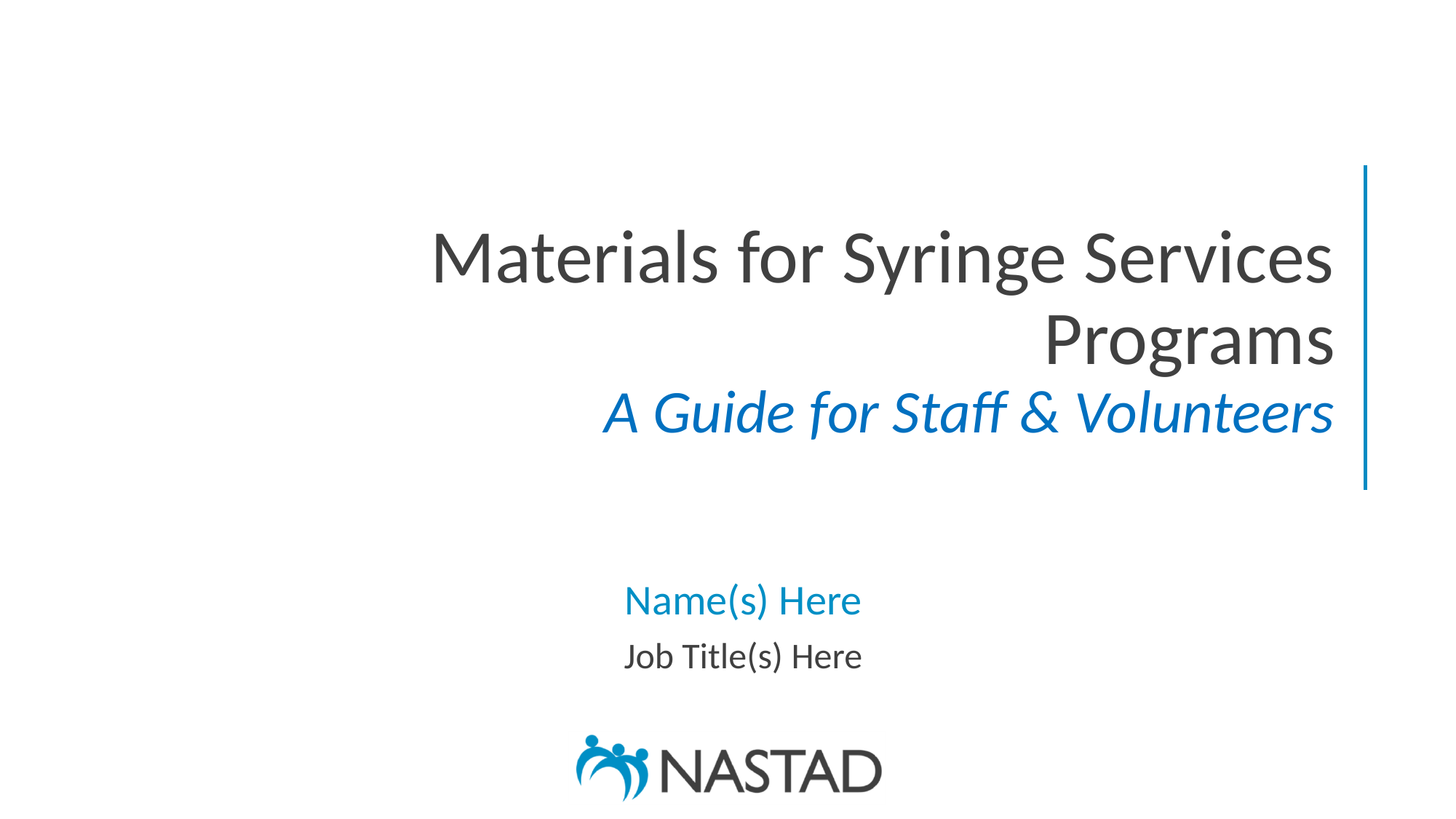

# Materials for Syringe Services Programs A Guide for Staff & Volunteers
Name(s) Here
Job Title(s) Here